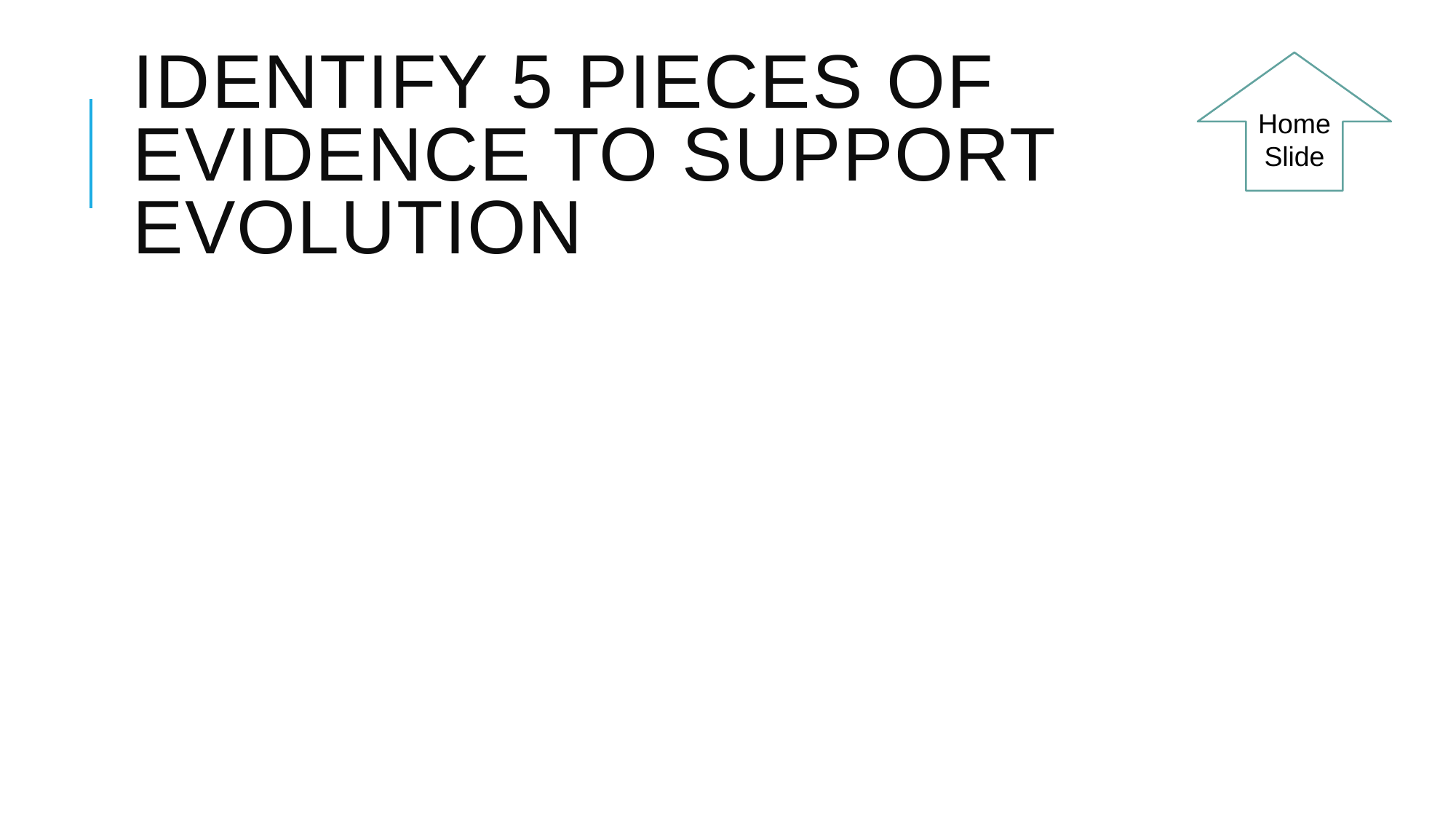

Home Slide
# Identify 5 pieces of evidence to support evolution